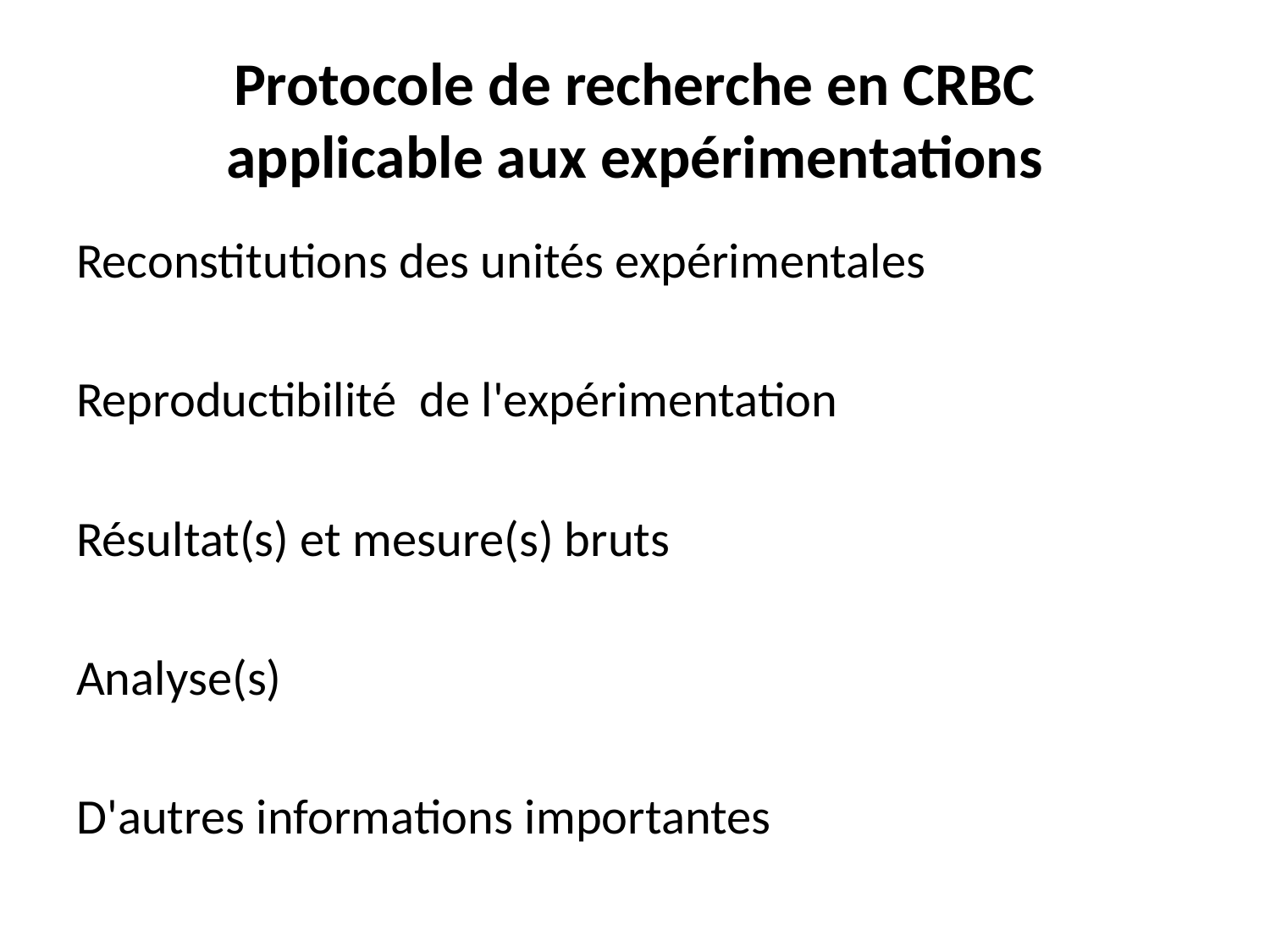

# Protocole de recherche en CRBC applicable aux expérimentations
Reconstitutions des unités expérimentales

Reproductibilité  de l'expérimentation

Résultat(s) et mesure(s) bruts

Analyse(s)

D'autres informations importantes